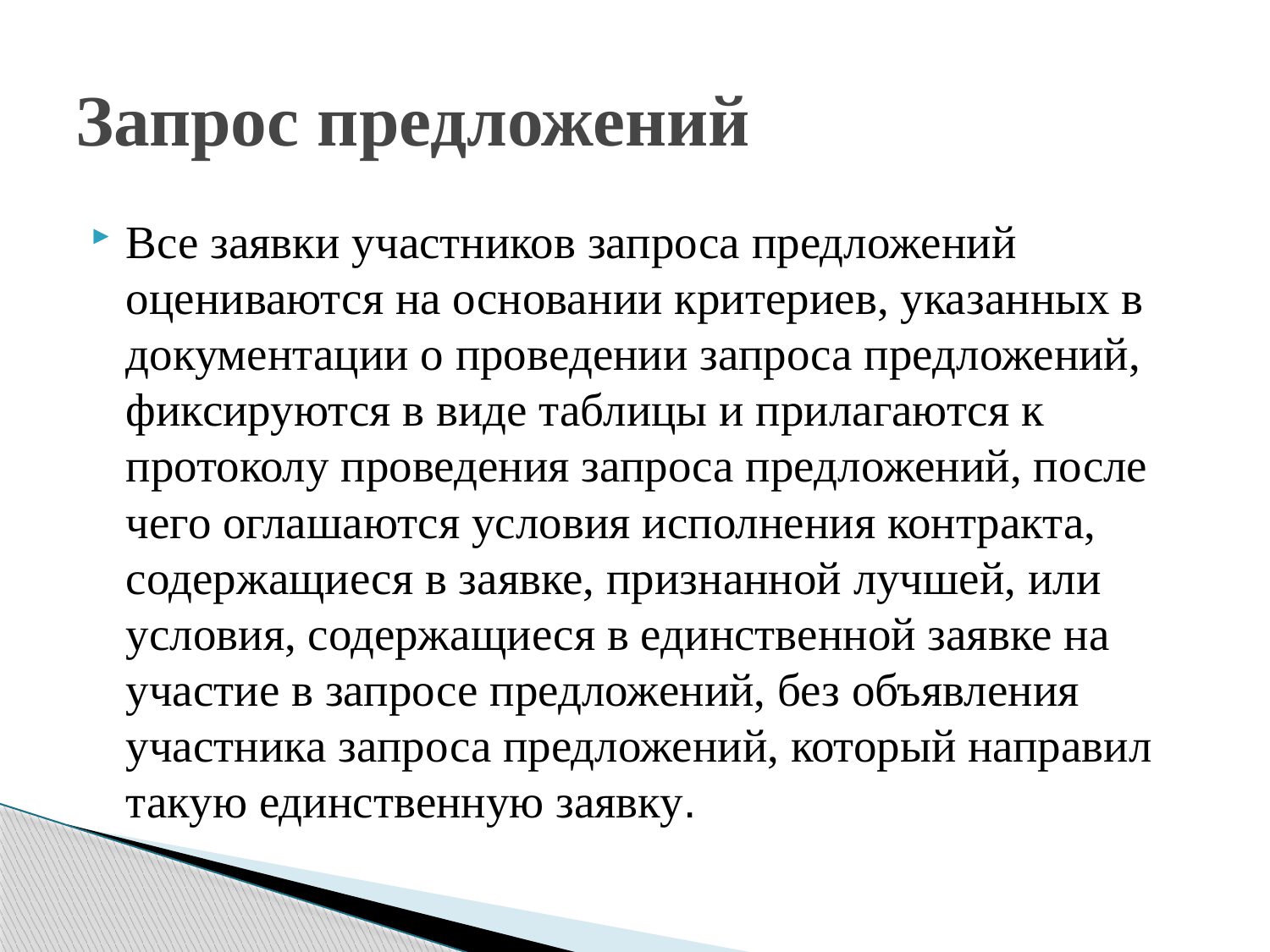

# Запрос предложений
Все заявки участников запроса предложений оцениваются на основании критериев, указанных в документации о проведении запроса предложений, фиксируются в виде таблицы и прилагаются к протоколу проведения запроса предложений, после чего оглашаются условия исполнения контракта, содержащиеся в заявке, признанной лучшей, или условия, содержащиеся в единственной заявке на участие в запросе предложений, без объявления участника запроса предложений, который направил такую единственную заявку.